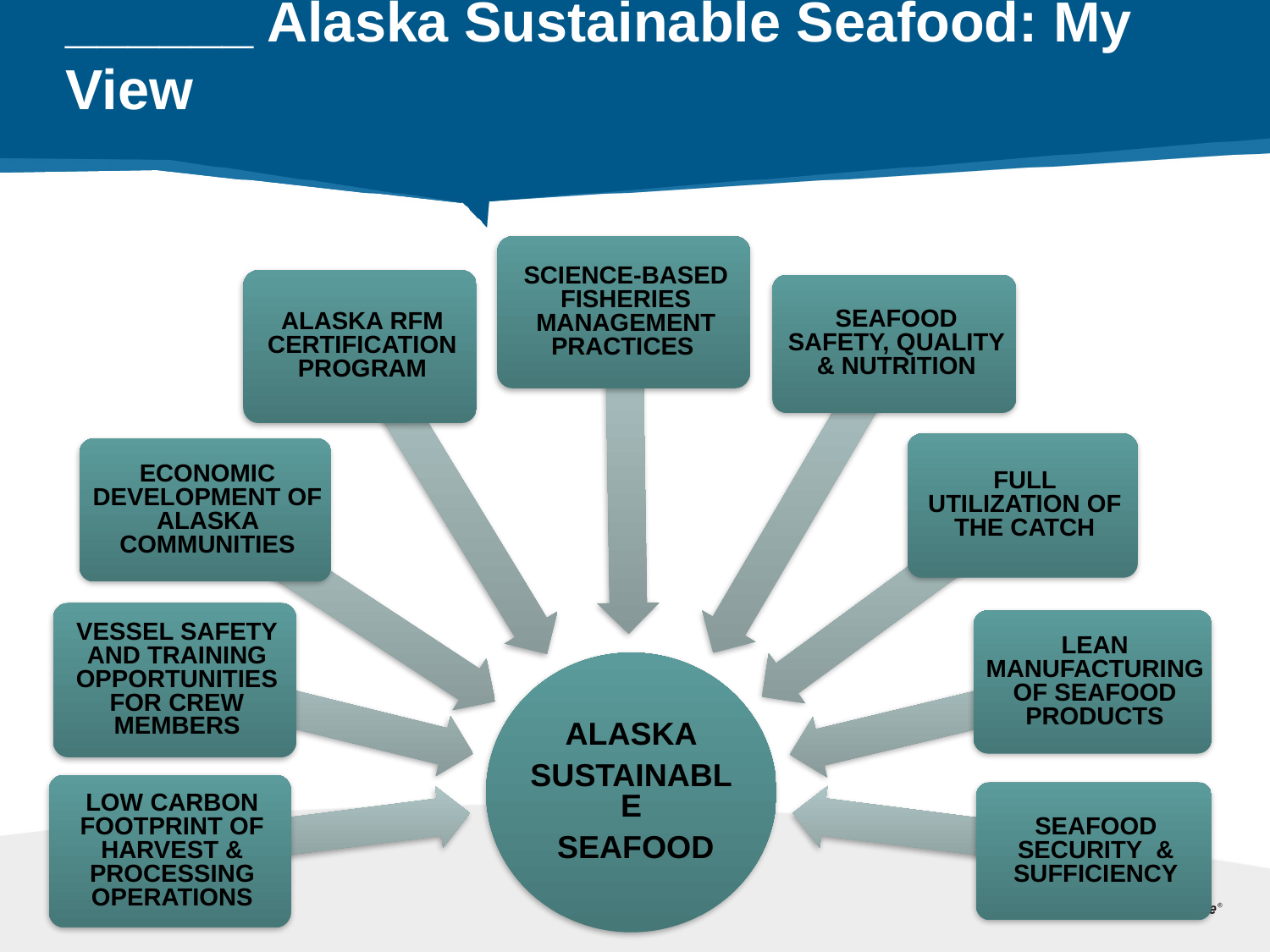

# ______ Alaska Sustainable Seafood: My View
ALASKA
SUSTAINABLE
 SEAFOOD
LOW CARBON FOOTPRINT OF HARVEST & PROCESSING OPERATIONS
VESSEL SAFETY AND TRAINING OPPORTUNITIES FOR CREW MEMBERS
ECONOMIC DEVELOPMENT OF ALASKA COMMUNITIES
ALASKA RFM CERTIFICATION PROGRAM
SCIENCE-BASED FISHERIES MANAGEMENT PRACTICES
SEAFOOD SAFETY, QUALITY & NUTRITION
FULL UTILIZATION OF THE CATCH
LEAN MANUFACTURING OF SEAFOOD PRODUCTS
SEAFOOD SECURITY  & SUFFICIENCY